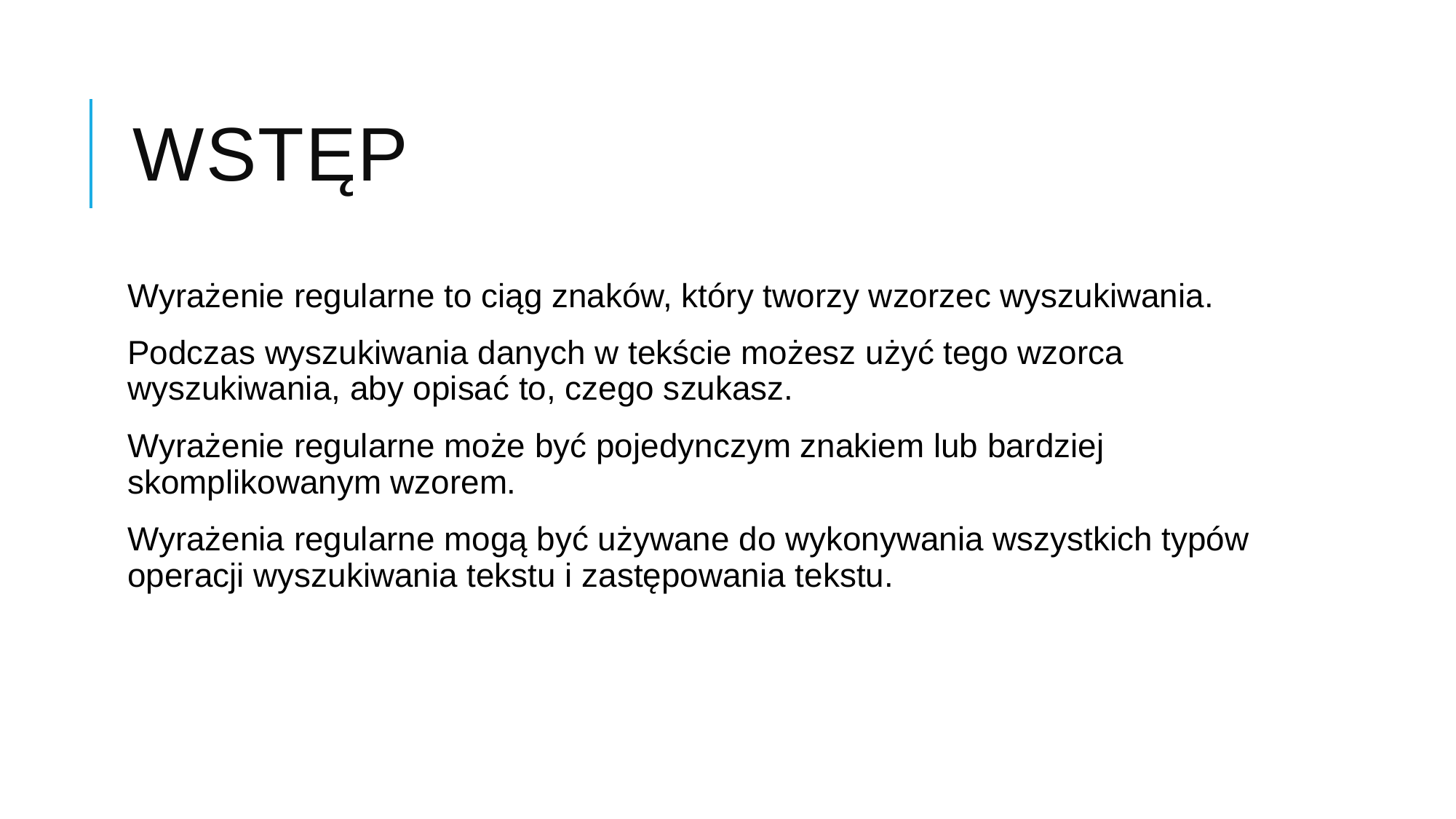

# Wstęp
Wyrażenie regularne to ciąg znaków, który tworzy wzorzec wyszukiwania.
Podczas wyszukiwania danych w tekście możesz użyć tego wzorca wyszukiwania, aby opisać to, czego szukasz.
Wyrażenie regularne może być pojedynczym znakiem lub bardziej skomplikowanym wzorem.
Wyrażenia regularne mogą być używane do wykonywania wszystkich typów operacji wyszukiwania tekstu i zastępowania tekstu.